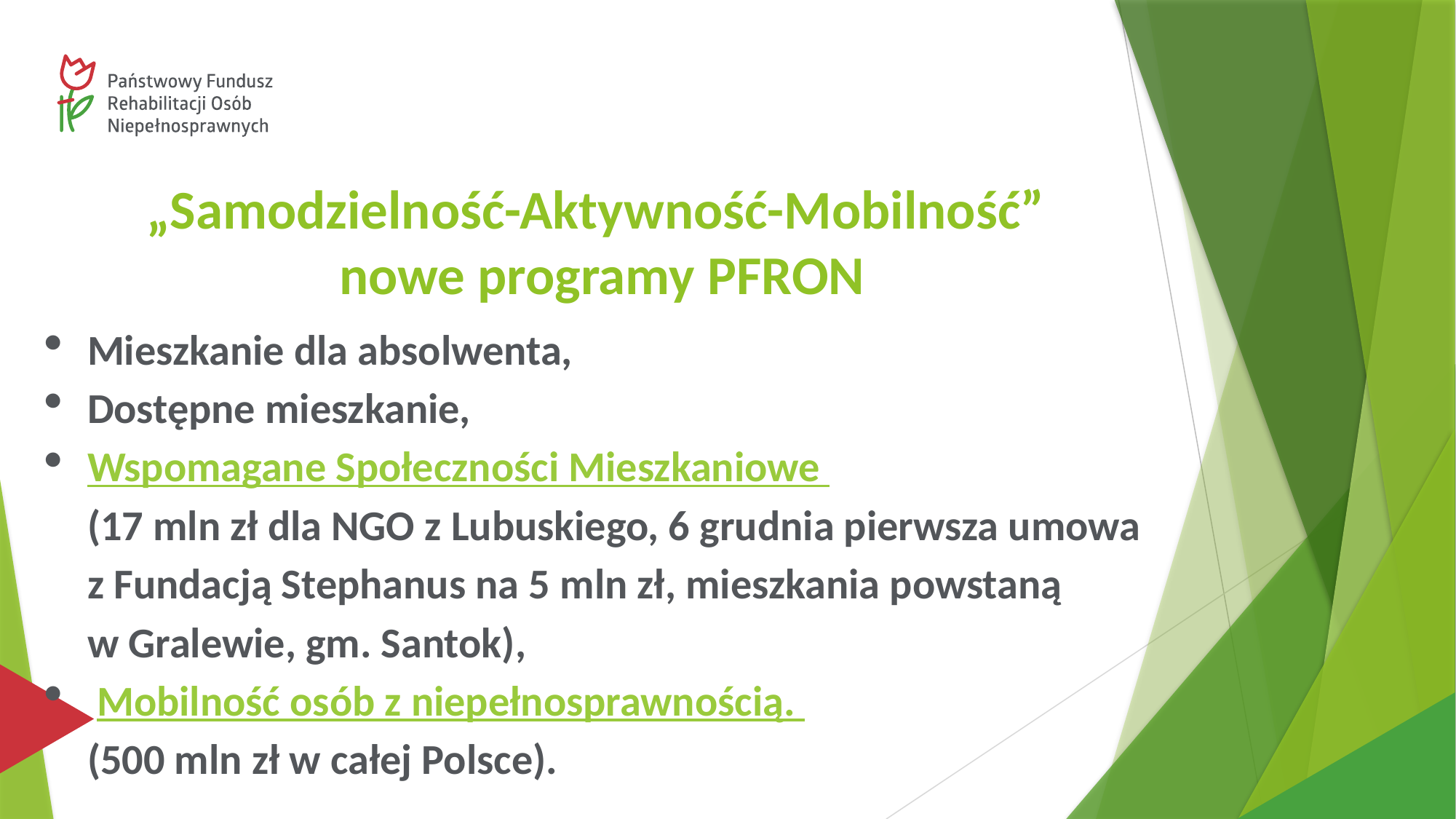

#
„Samodzielność-Aktywność-Mobilność”
nowe programy PFRON
Mieszkanie dla absolwenta,
Dostępne mieszkanie,
Wspomagane Społeczności Mieszkaniowe
(17 mln zł dla NGO z Lubuskiego, 6 grudnia pierwsza umowa z Fundacją Stephanus na 5 mln zł, mieszkania powstaną
w Gralewie, gm. Santok),
 Mobilność osób z niepełnosprawnością.
(500 mln zł w całej Polsce).